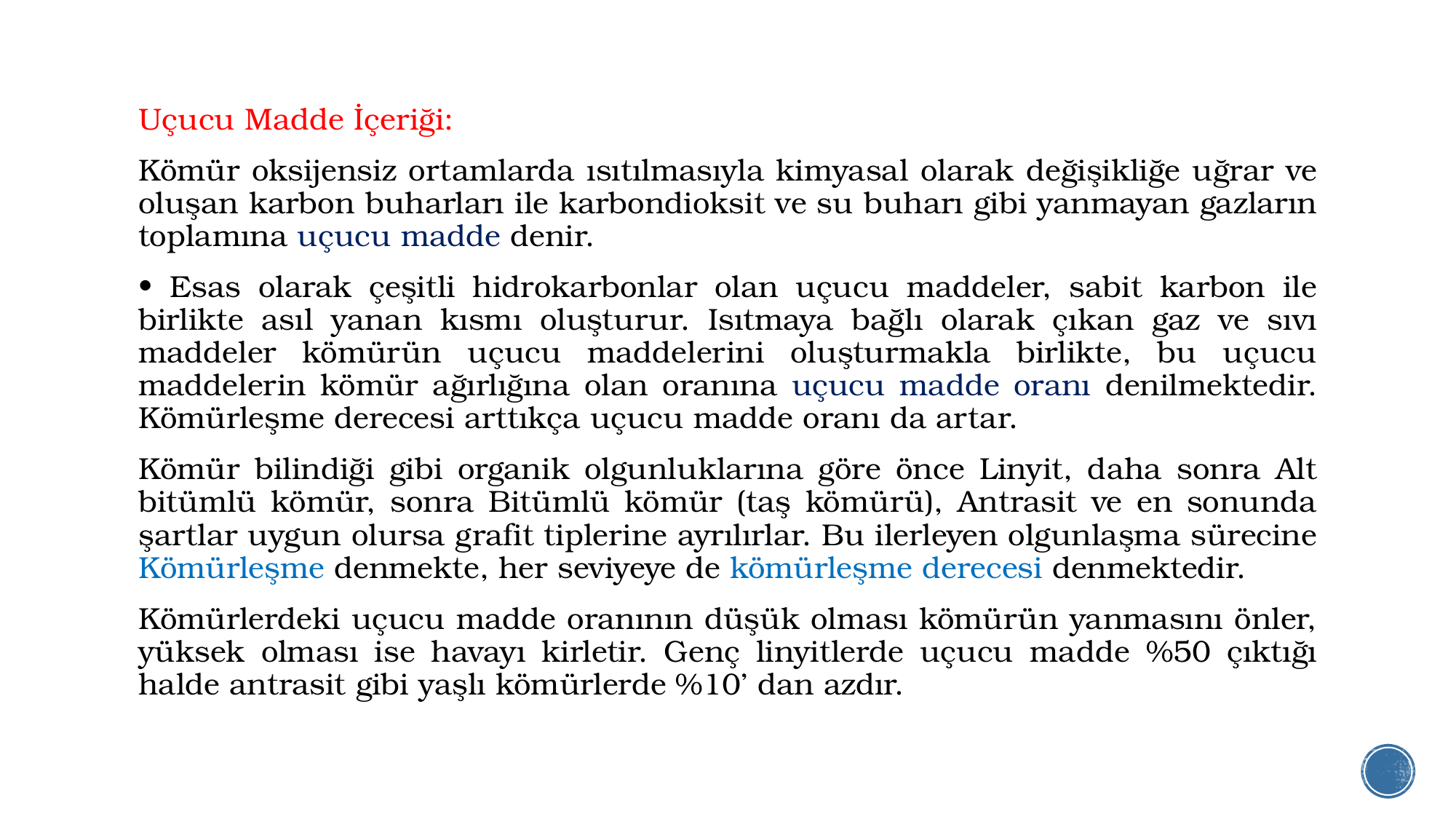

Uçucu Madde İçeriği:
Kömür oksijensiz ortamlarda ısıtılmasıyla kimyasal olarak değişikliğe uğrar ve oluşan karbon buharları ile karbondioksit ve su buharı gibi yanmayan gazların toplamına uçucu madde denir.
• Esas olarak çeşitli hidrokarbonlar olan uçucu maddeler, sabit karbon ile birlikte asıl yanan kısmı oluşturur. Isıtmaya bağlı olarak çıkan gaz ve sıvı maddeler kömürün uçucu maddelerini oluşturmakla birlikte, bu uçucu maddelerin kömür ağırlığına olan oranına uçucu madde oranı denilmektedir. Kömürleşme derecesi arttıkça uçucu madde oranı da artar.
Kömür bilindiği gibi organik olgunluklarına göre önce Linyit, daha sonra Alt bitümlü kömür, sonra Bitümlü kömür (taş kömürü), Antrasit ve en sonunda şartlar uygun olursa grafit tiplerine ayrılırlar. Bu ilerleyen olgunlaşma sürecine Kömürleşme denmekte, her seviyeye de kömürleşme derecesi denmektedir.
Kömürlerdeki uçucu madde oranının düşük olması kömürün yanmasını önler, yüksek olması ise havayı kirletir. Genç linyitlerde uçucu madde %50 çıktığı halde antrasit gibi yaşlı kömürlerde %10’ dan azdır.